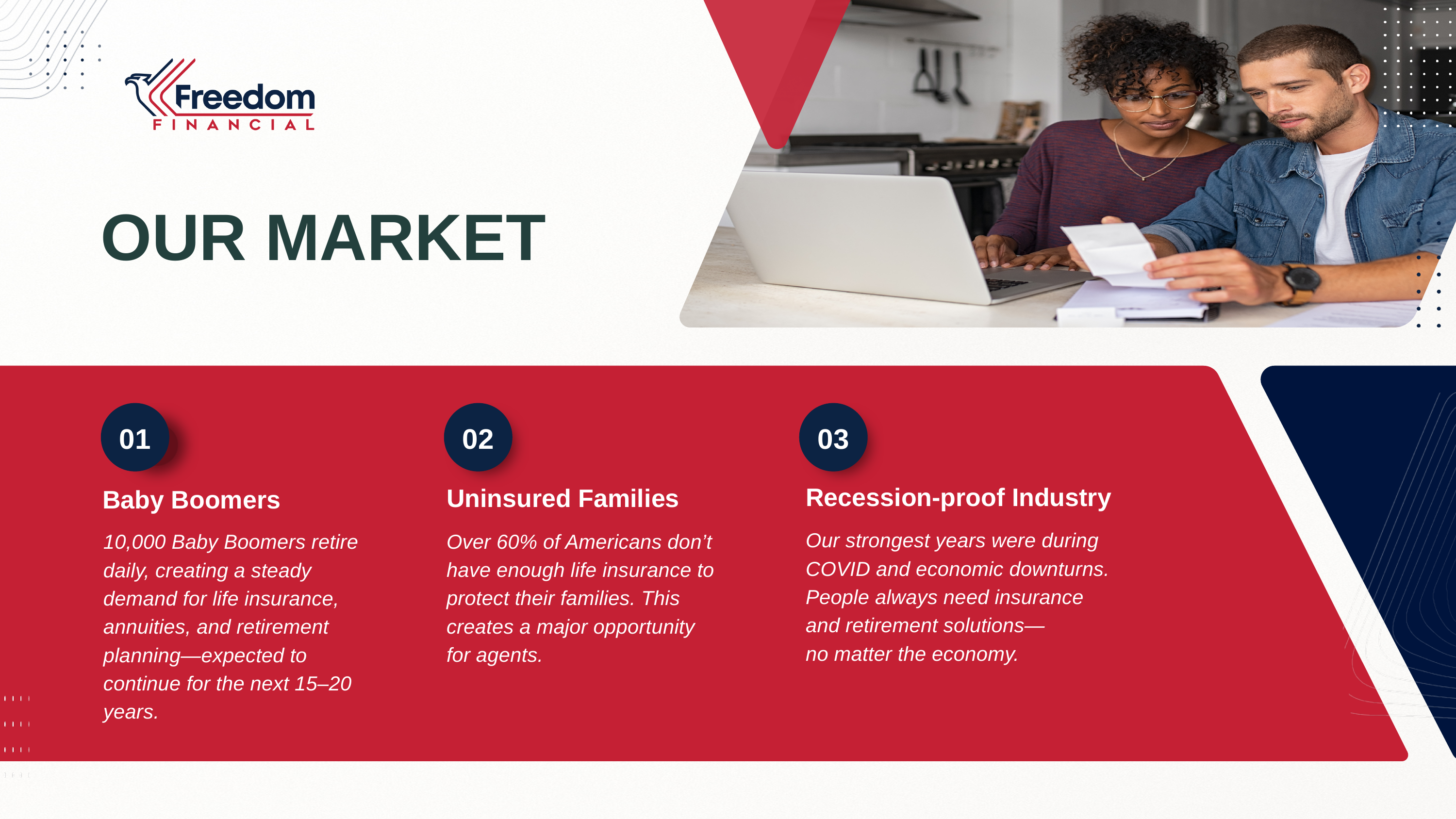

OUR MARKET

01

02

03

Recession-proof Industry
Our strongest years were during COVID and economic downturns. People always need insurance and retirement solutions—
no matter the economy.
Uninsured Families
Over 60% of Americans don’t have enough life insurance to protect their families. This creates a major opportunity for agents.
Baby Boomers
10,000 Baby Boomers retire daily, creating a steady demand for life insurance, annuities, and retirement planning—expected to continue for the next 15–20 years.